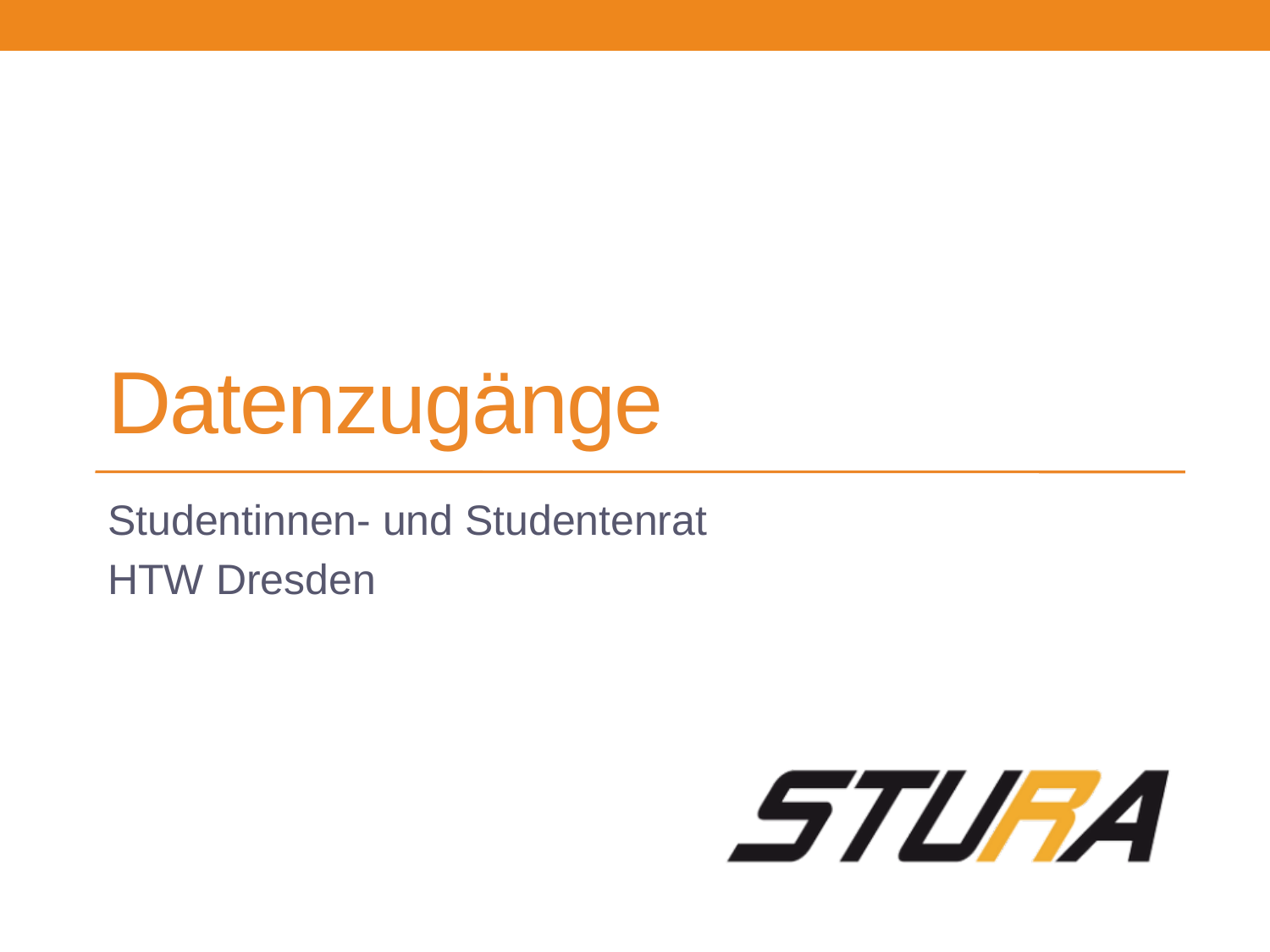

# Datenzugänge
Studentinnen- und Studentenrat
HTW Dresden